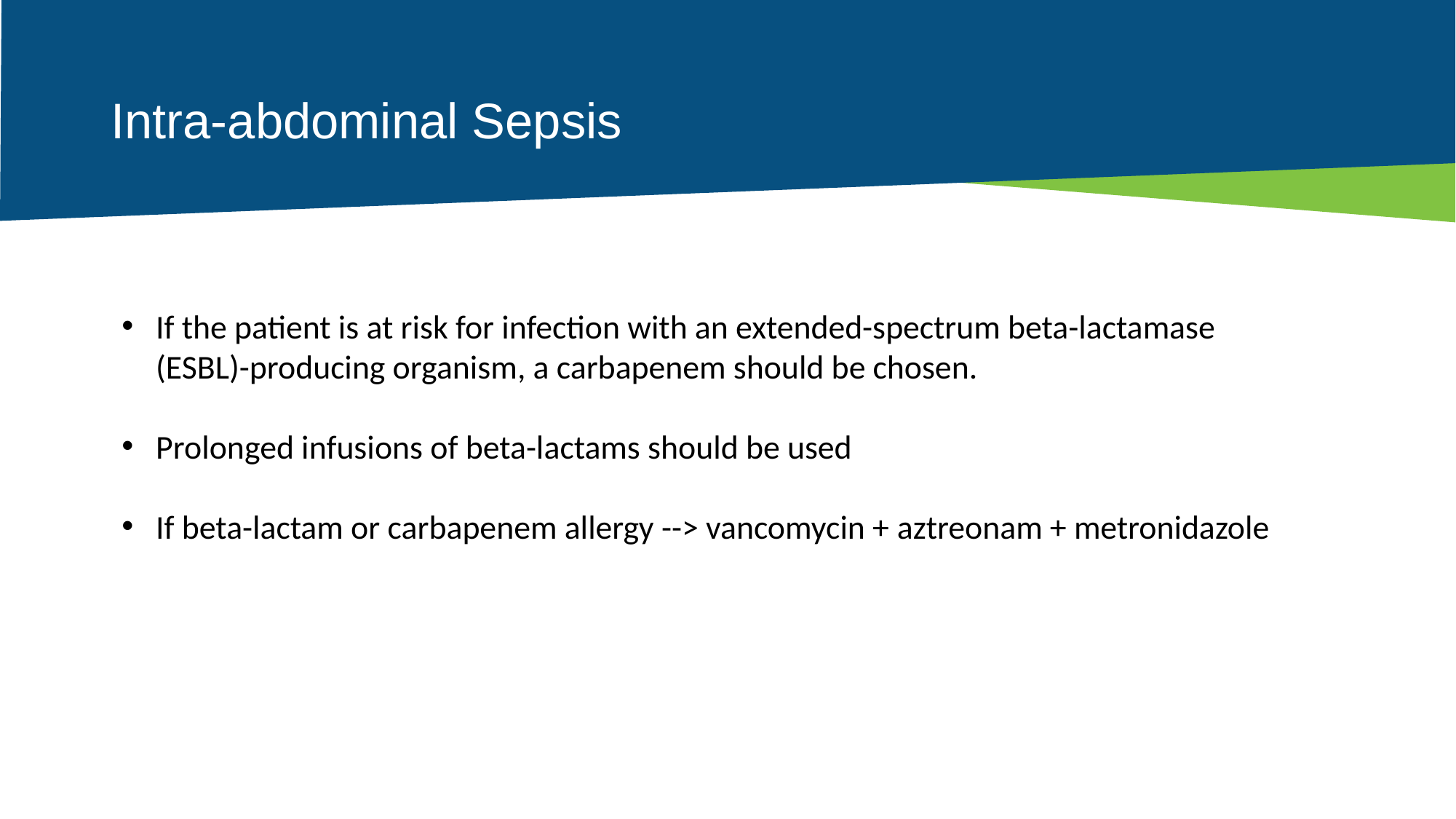

# Intra-abdominal Sepsis
If the patient is at risk for infection with an extended-spectrum beta-lactamase (ESBL)-producing organism, a carbapenem should be chosen.

Prolonged infusions of beta-lactams should be used

If beta-lactam or carbapenem allergy --> vancomycin + aztreonam + metronidazole